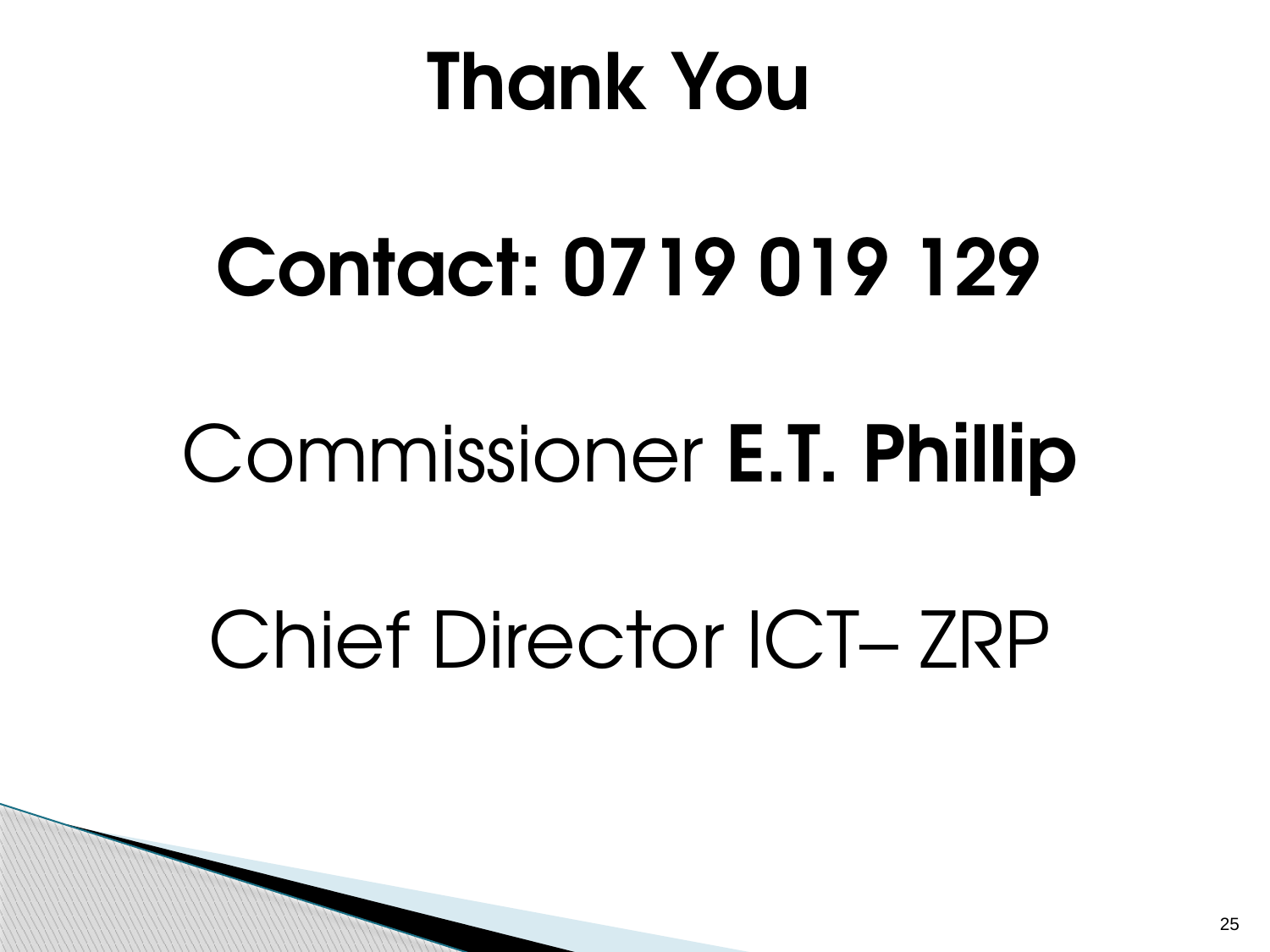

Thank You

Contact: 0719 019 129
Commissioner E.T. Phillip
Chief Director ICT– ZRP
25